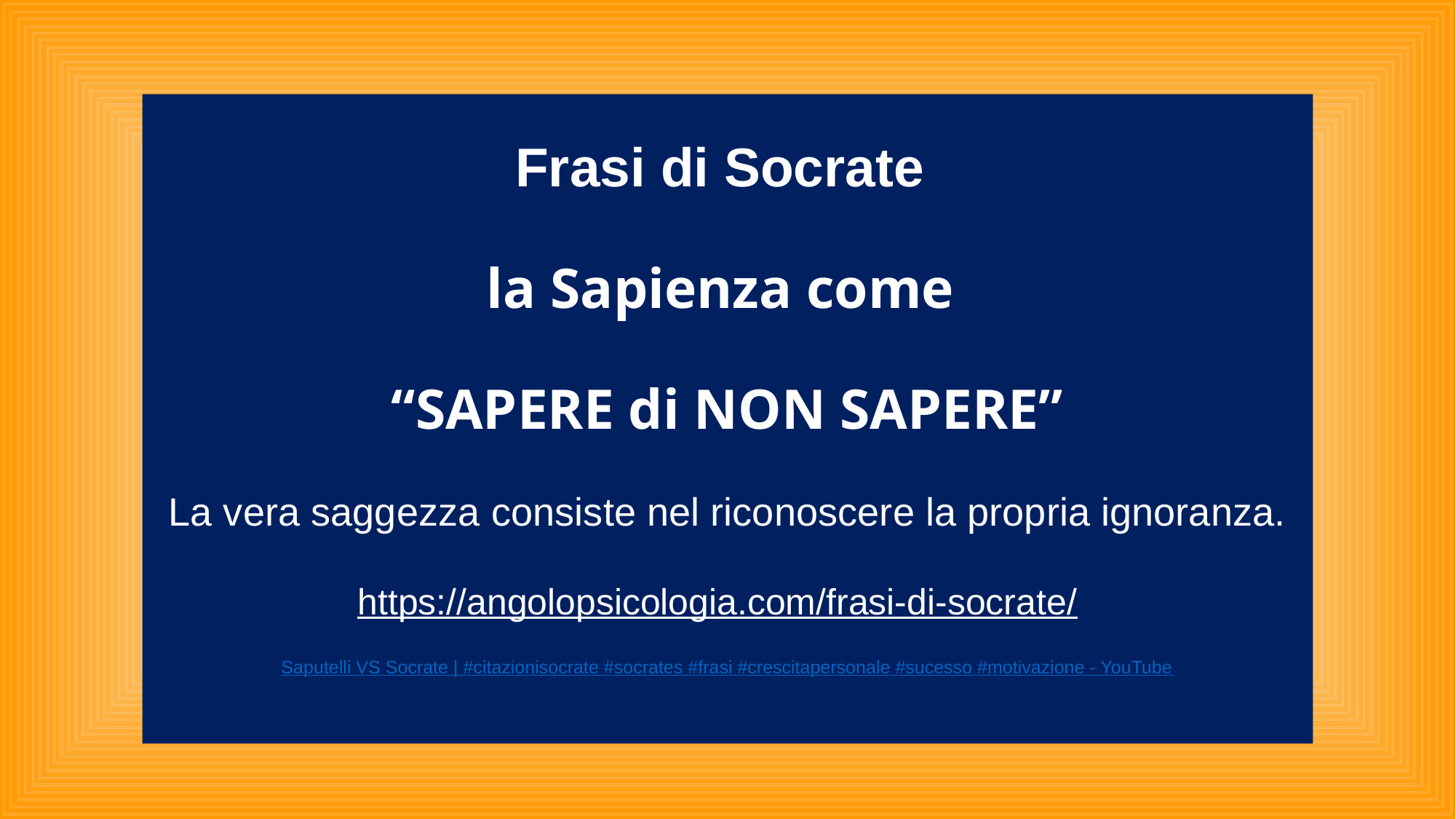

Frasi di Socrate
la Sapienza come
“SAPERE di NON SAPERE”
La vera saggezza consiste nel riconoscere la propria ignoranza.
https://angolopsicologia.com/frasi-di-socrate/
Saputelli VS Socrate | #citazionisocrate #socrates #frasi #crescitapersonale #sucesso #motivazione - YouTube